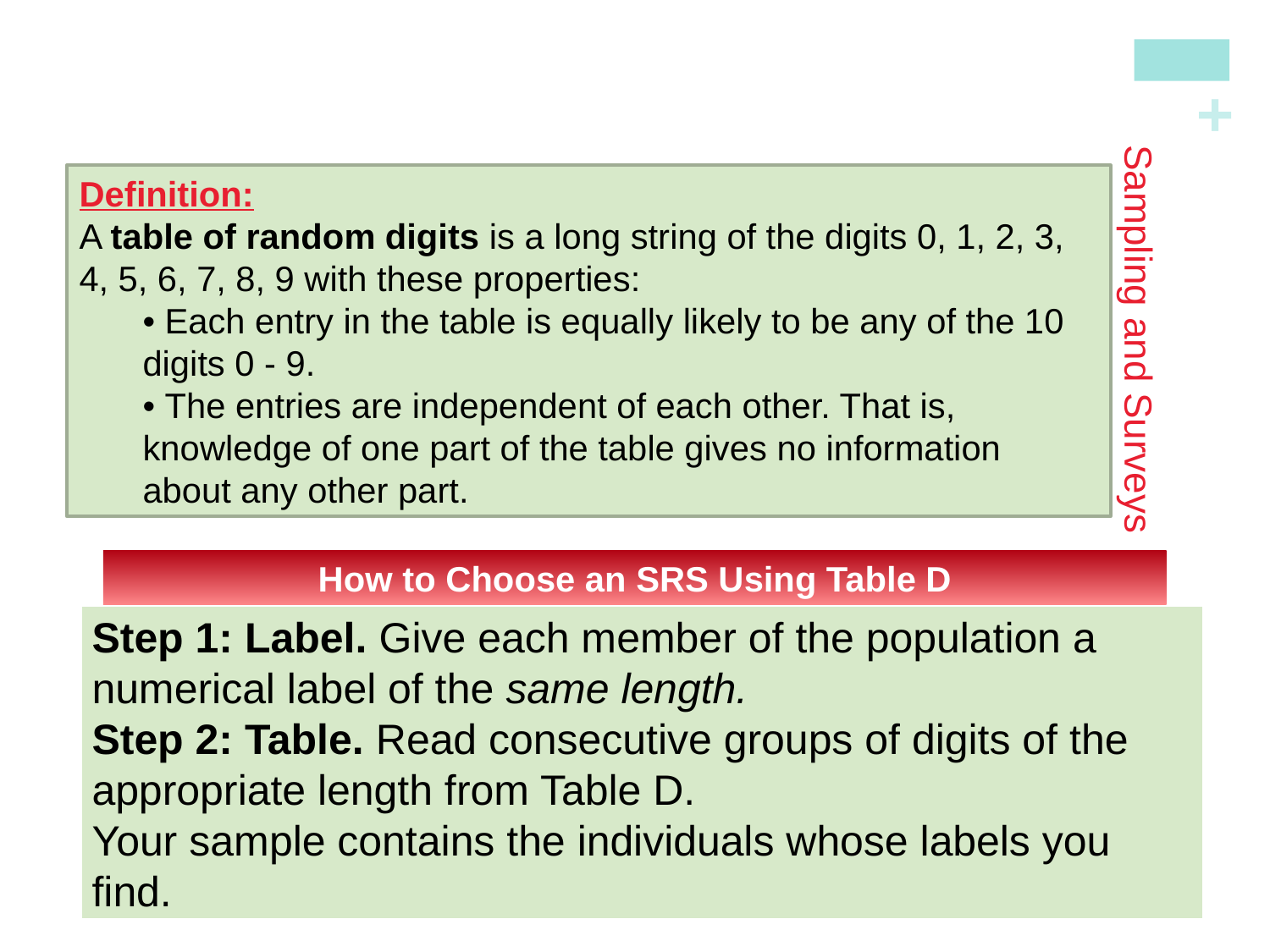

How to Choose an SRS
# Sampling and Surveys
Definition:
A table of random digits is a long string of the digits 0, 1, 2, 3, 4, 5, 6, 7, 8, 9 with these properties:
• Each entry in the table is equally likely to be any of the 10 digits 0 - 9.
• The entries are independent of each other. That is, knowledge of one part of the table gives no information about any other part.
How to Choose an SRS Using Table D
Step 1: Label. Give each member of the population a numerical label of the same length.
Step 2: Table. Read consecutive groups of digits of the appropriate length from Table D.
Your sample contains the individuals whose labels you find.